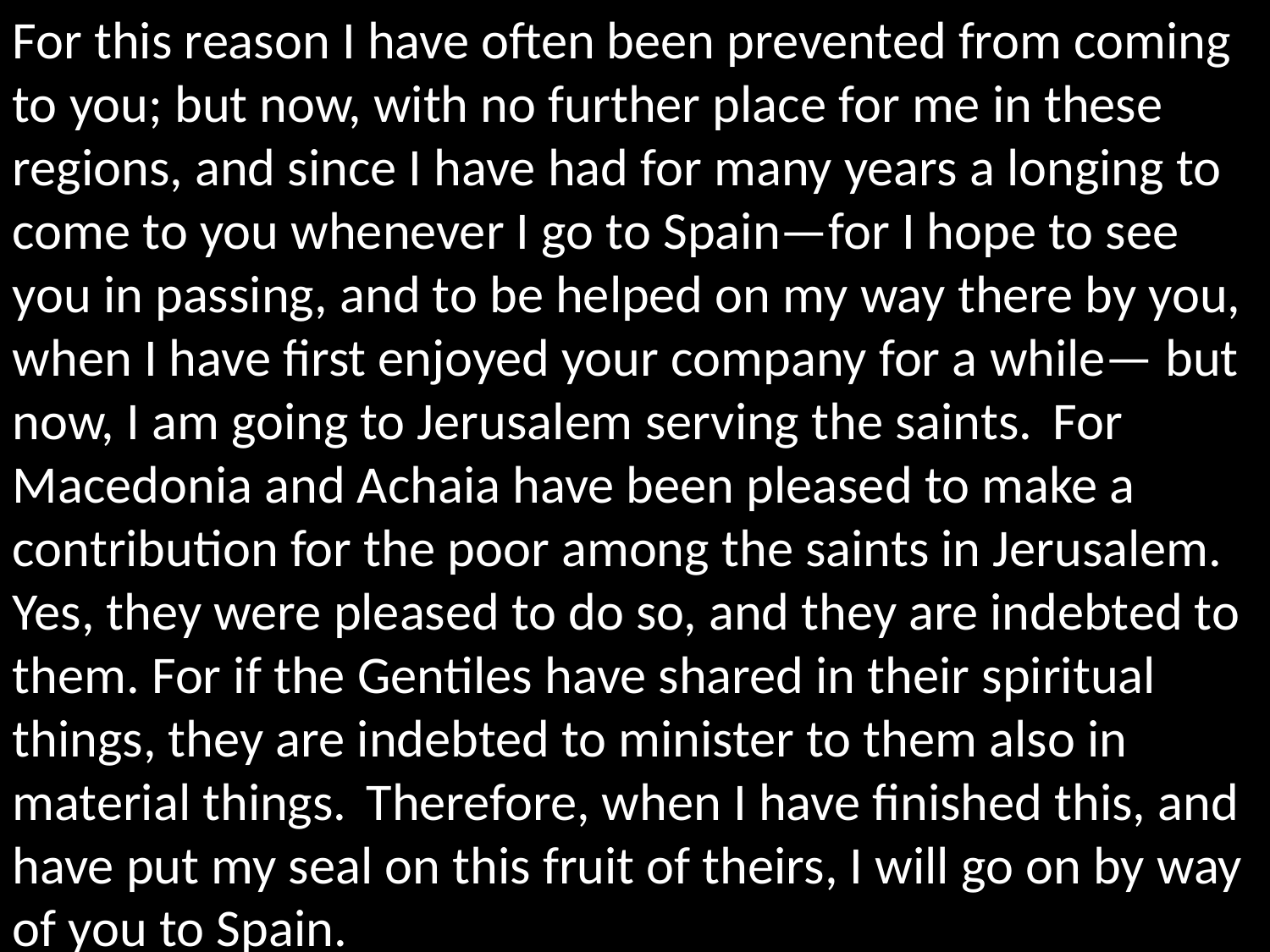

For this reason I have often been prevented from coming to you; but now, with no further place for me in these regions, and since I have had for many years a longing to come to you whenever I go to Spain—for I hope to see you in passing, and to be helped on my way there by you, when I have first enjoyed your company for a while— but now, I am going to Jerusalem serving the saints.  For Macedonia and Achaia have been pleased to make a contribution for the poor among the saints in Jerusalem. Yes, they were pleased to do so, and they are indebted to them. For if the Gentiles have shared in their spiritual things, they are indebted to minister to them also in material things.  Therefore, when I have finished this, and have put my seal on this fruit of theirs, I will go on by way of you to Spain. 								Romans 15:22-28